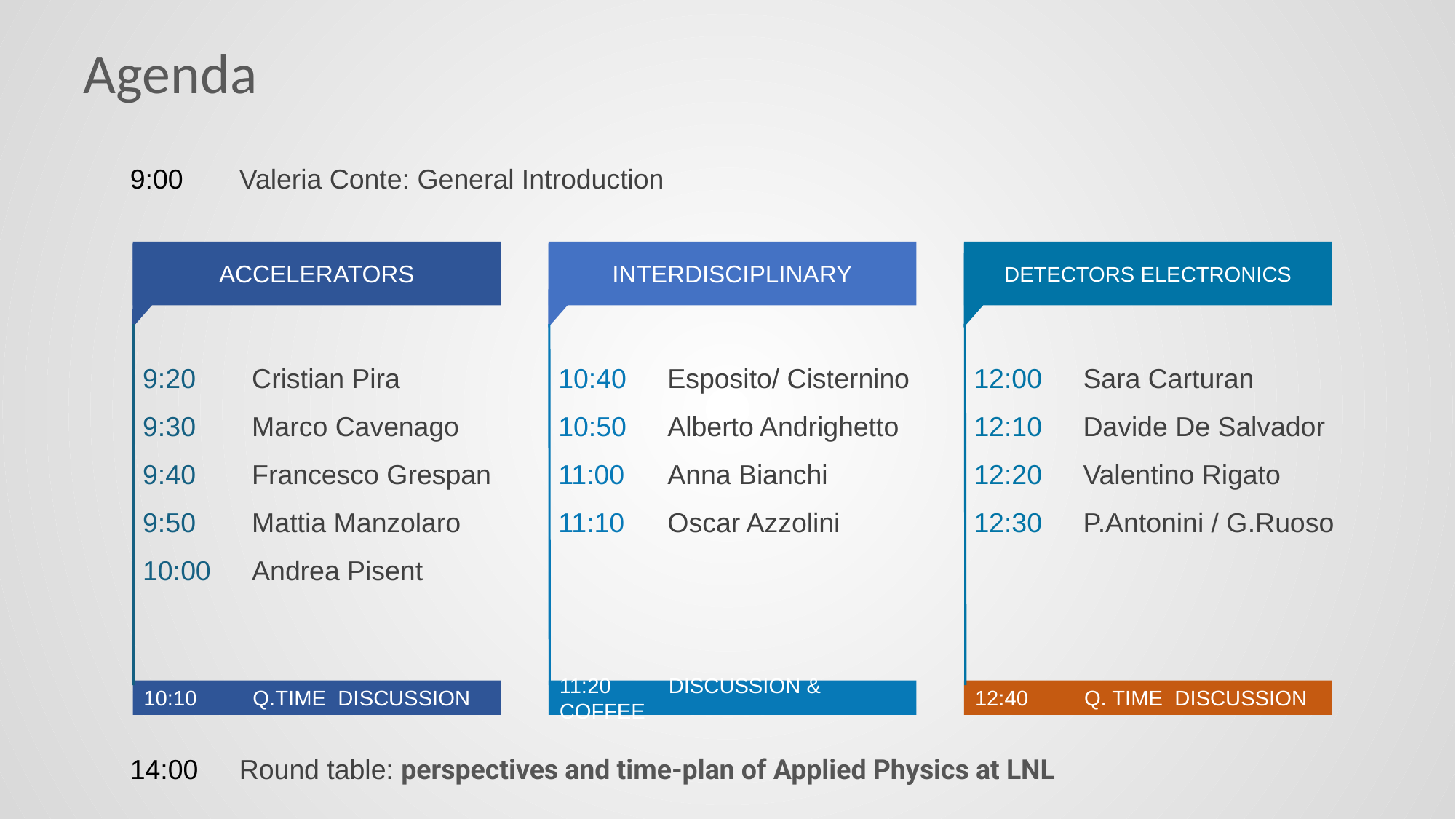

# Agenda
9:00 	Valeria Conte: General Introduction
ACCELERATORS

INTERDISCIPLINARY

DETECTORS ELECTRONICS

9:20	Cristian Pira
9:30	Marco Cavenago
9:40	Francesco Grespan
9:50	Mattia Manzolaro
10:00	Andrea Pisent
10:40	Esposito/ Cisternino
10:50	Alberto Andrighetto
11:00	Anna Bianchi
11:10	Oscar Azzolini

12:00	Sara Carturan
12:10 	Davide De Salvador
12:20	Valentino Rigato
12:30	P.Antonini / G.Ruoso

10:10	Q.TIME  DISCUSSION
11:20	DISCUSSION & COFFEE
12:40	Q. TIME  DISCUSSION
14:00 	Round table: perspectives and time-plan of Applied Physics at LNL